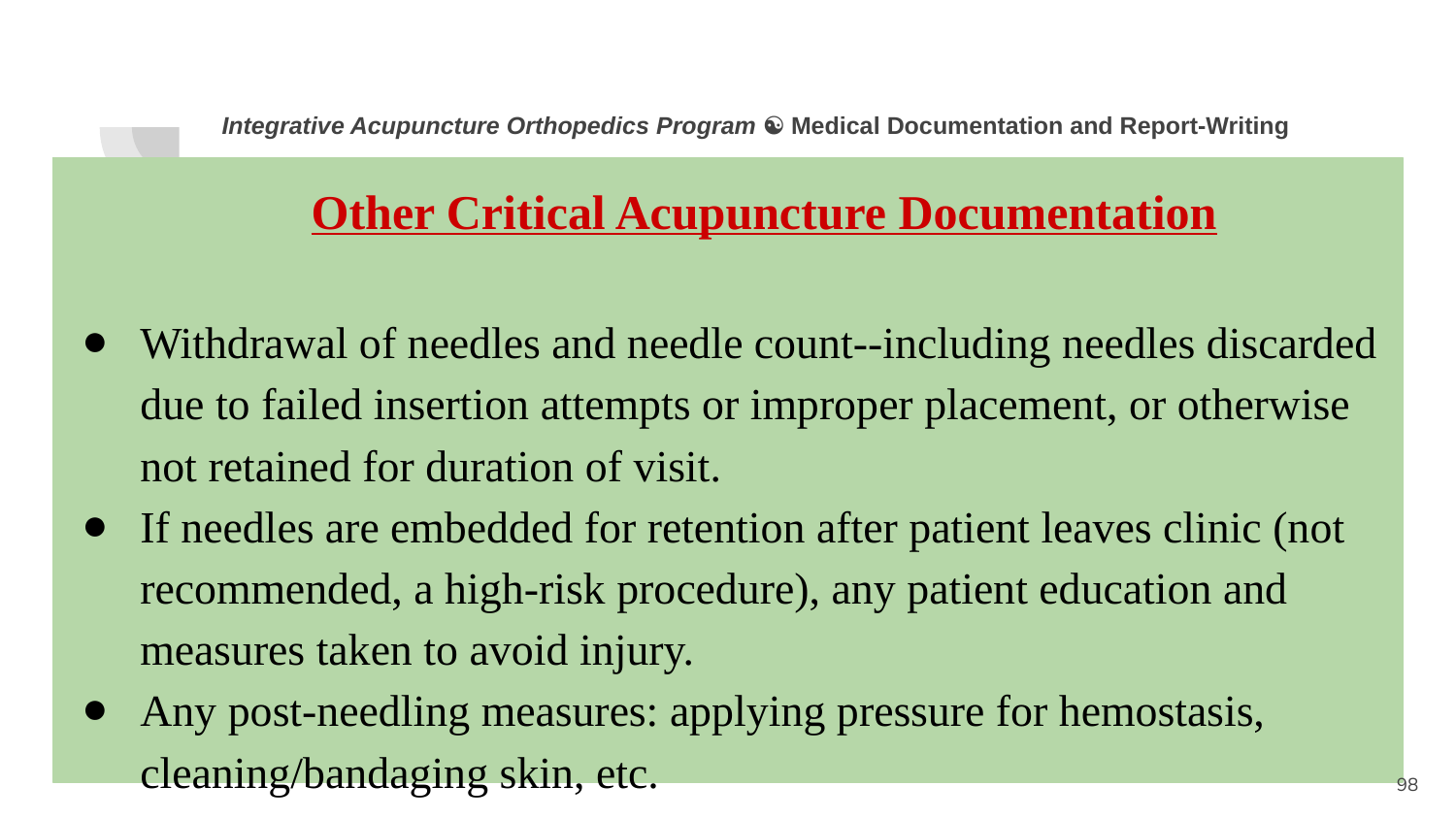

Integrative Acupuncture Orthopedics Program ☯ Medical Documentation and Report-Writing
Other Critical Acupuncture Documentation

Withdrawal of needles and needle count--including needles discarded due to failed insertion attempts or improper placement, or otherwise not retained for duration of visit.
If needles are embedded for retention after patient leaves clinic (not recommended, a high-risk procedure), any patient education and measures taken to avoid injury.
Any post-needling measures: applying pressure for hemostasis, cleaning/bandaging skin, etc.
98